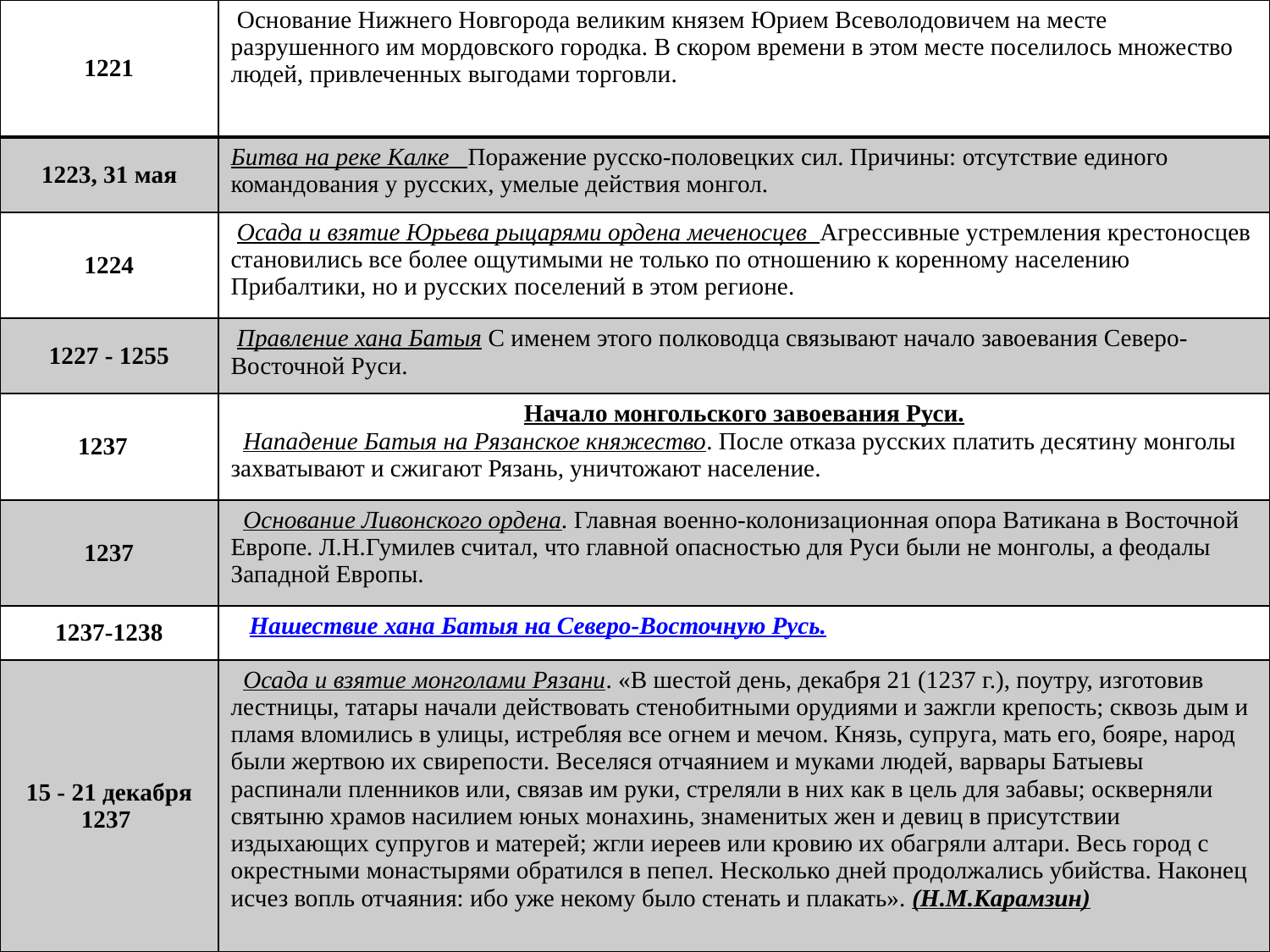

| 1221 | Основание Нижнего Новгорода великим князем Юрием Всеволодовичем на месте разрушенного им мордовского городка. В скором времени в этом месте поселилось множество людей, привлеченных выгодами торговли. |
| --- | --- |
| 1223, 31 мая | Битва на реке Калке   Поражение русско-половецких сил. Причины: отсутствие единого командования у русских, умелые действия монгол. |
| 1224 | Осада и взятие Юрьева рыцарями ордена меченосцев  Агрессивные устремления крестоносцев становились все более ощутимыми не только по отношению к коренному населению Прибалтики, но и русских поселений в этом регионе. |
| 1227 - 1255 | Правление хана Батыя С именем этого полководца связывают начало завоевания Северо-Восточной Руси. |
| 1237 | Начало монгольского завоевания Руси.   Нападение Батыя на Рязанское княжество. После отказа русских платить десятину монголы захватывают и сжигают Рязань, уничтожают население. |
| 1237 | Основание Ливонского ордена. Главная военно-колонизационная опора Ватикана в Восточной Европе. Л.Н.Гумилев считал, что главной опасностью для Руси были не монголы, а феодалы Западной Европы. |
| 1237-1238 | Нашествие хана Батыя на Северо-Восточную Русь. |
| 15 - 21 декабря 1237 | Осада и взятие монголами Рязани. «В шестой день, декабря 21 (1237 г.), поутру, изготовив лестницы, татары начали действовать стенобитными орудиями и зажгли крепость; сквозь дым и пламя вломились в улицы, истребляя все огнем и мечом. Князь, супруга, мать его, бояре, народ были жертвою их свирепости. Веселяся отчаянием и муками людей, варвары Батыевы распинали пленников или, связав им руки, стреляли в них как в цель для забавы; оскверняли святыню храмов насилием юных монахинь, знаменитых жен и девиц в присутствии издыхающих супругов и матерей; жгли иереев или кровию их обагряли алтари. Весь город с окрестными монастырями обратился в пепел. Несколько дней продолжались убийства. Наконец исчез вопль отчаяния: ибо уже некому было стенать и плакать». (Н.М.Карамзин) |